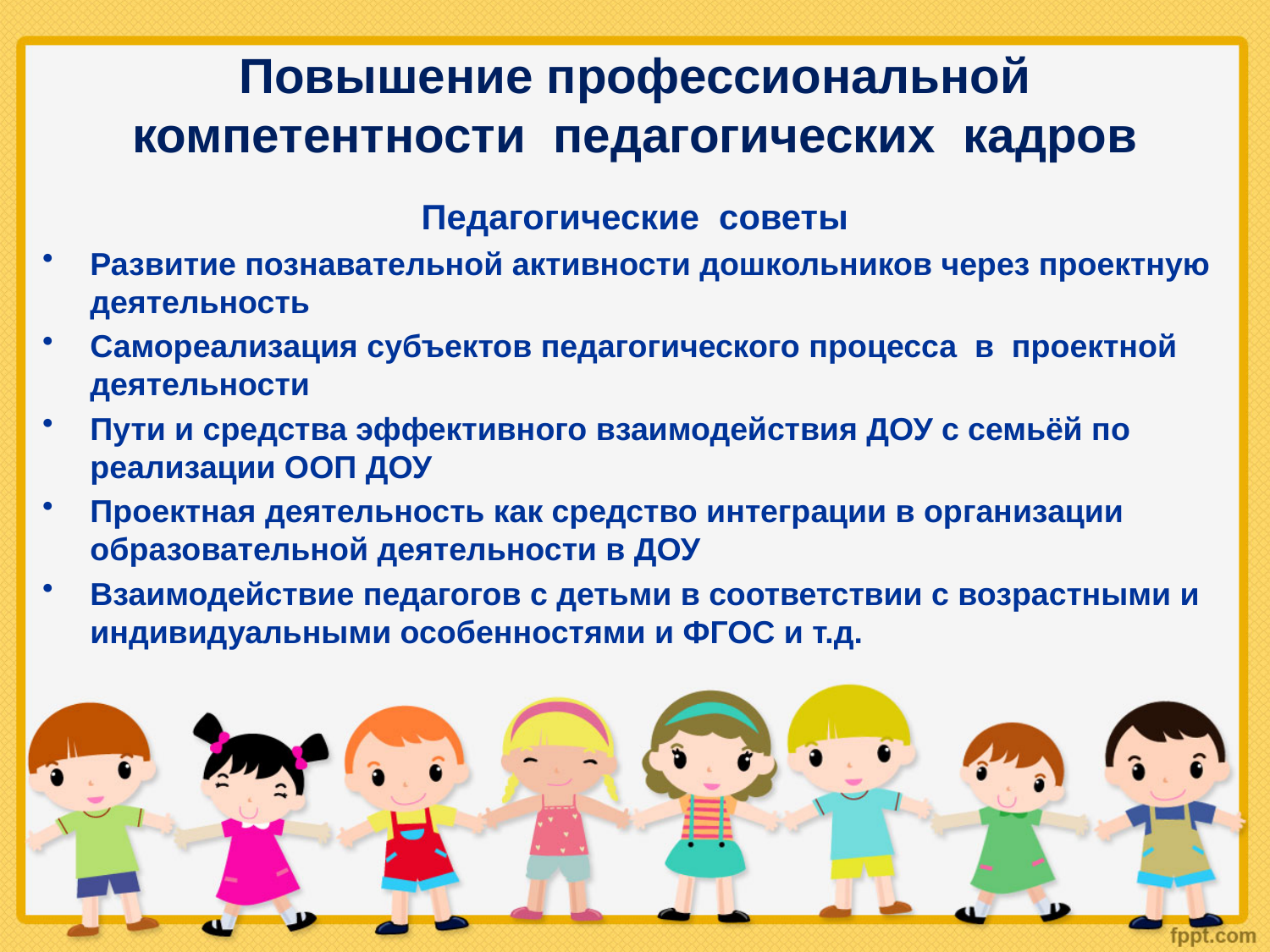

# Повышение профессиональной компетентности  педагогических  кадров
Педагогические  советы
Развитие познавательной активности дошкольников через проектную деятельность
Самореализация субъектов педагогического процесса  в  проектной деятельности
Пути и средства эффективного взаимодействия ДОУ с семьёй по реализации ООП ДОУ
Проектная деятельность как средство интеграции в организации образовательной деятельности в ДОУ
Взаимодействие педагогов с детьми в соответствии с возрастными и индивидуальными особенностями и ФГОС и т.д.